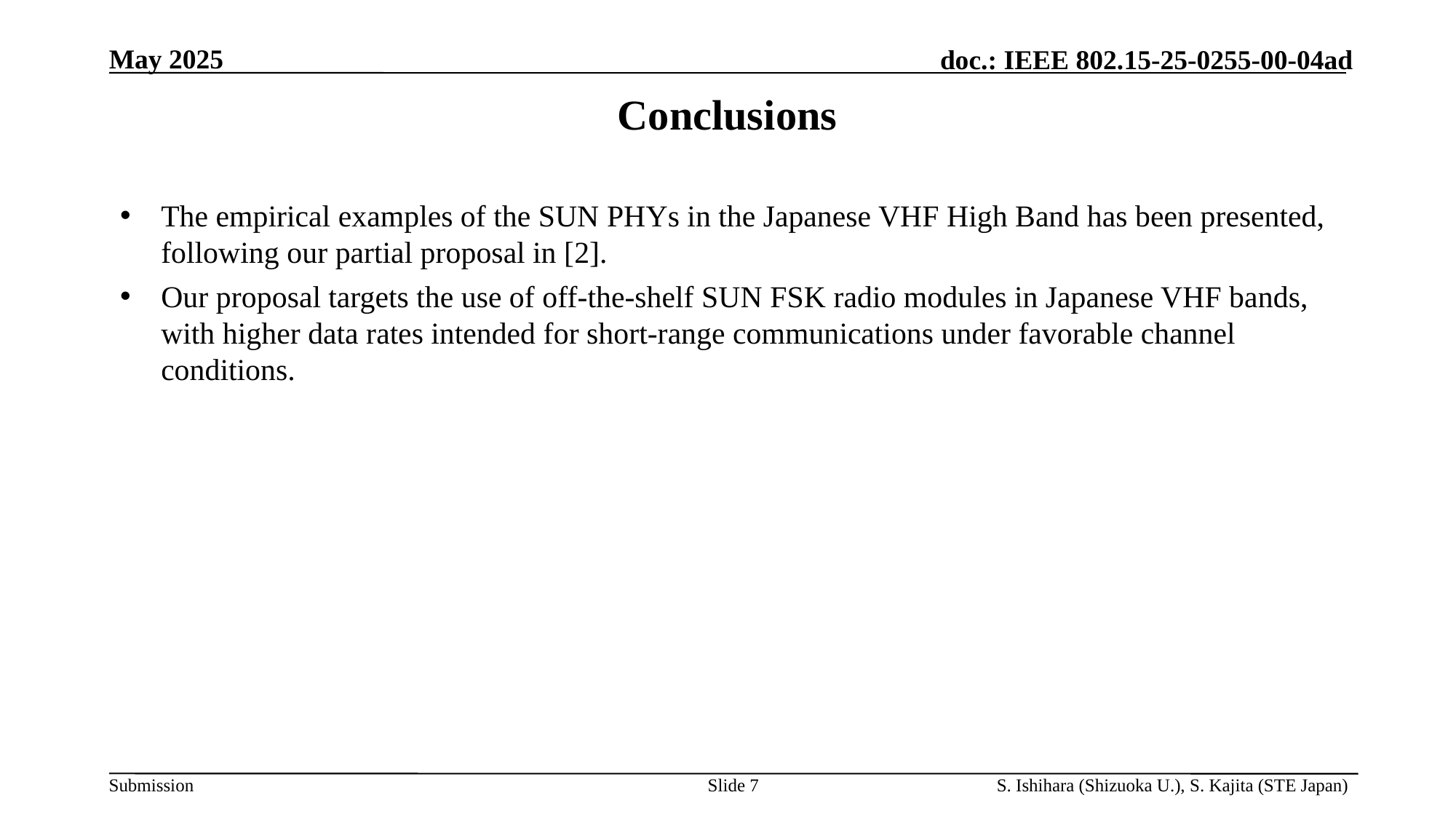

# Conclusions
The empirical examples of the SUN PHYs in the Japanese VHF High Band has been presented, following our partial proposal in [2].
Our proposal targets the use of off-the-shelf SUN FSK radio modules in Japanese VHF bands, with higher data rates intended for short-range communications under favorable channel conditions.
Slide 7